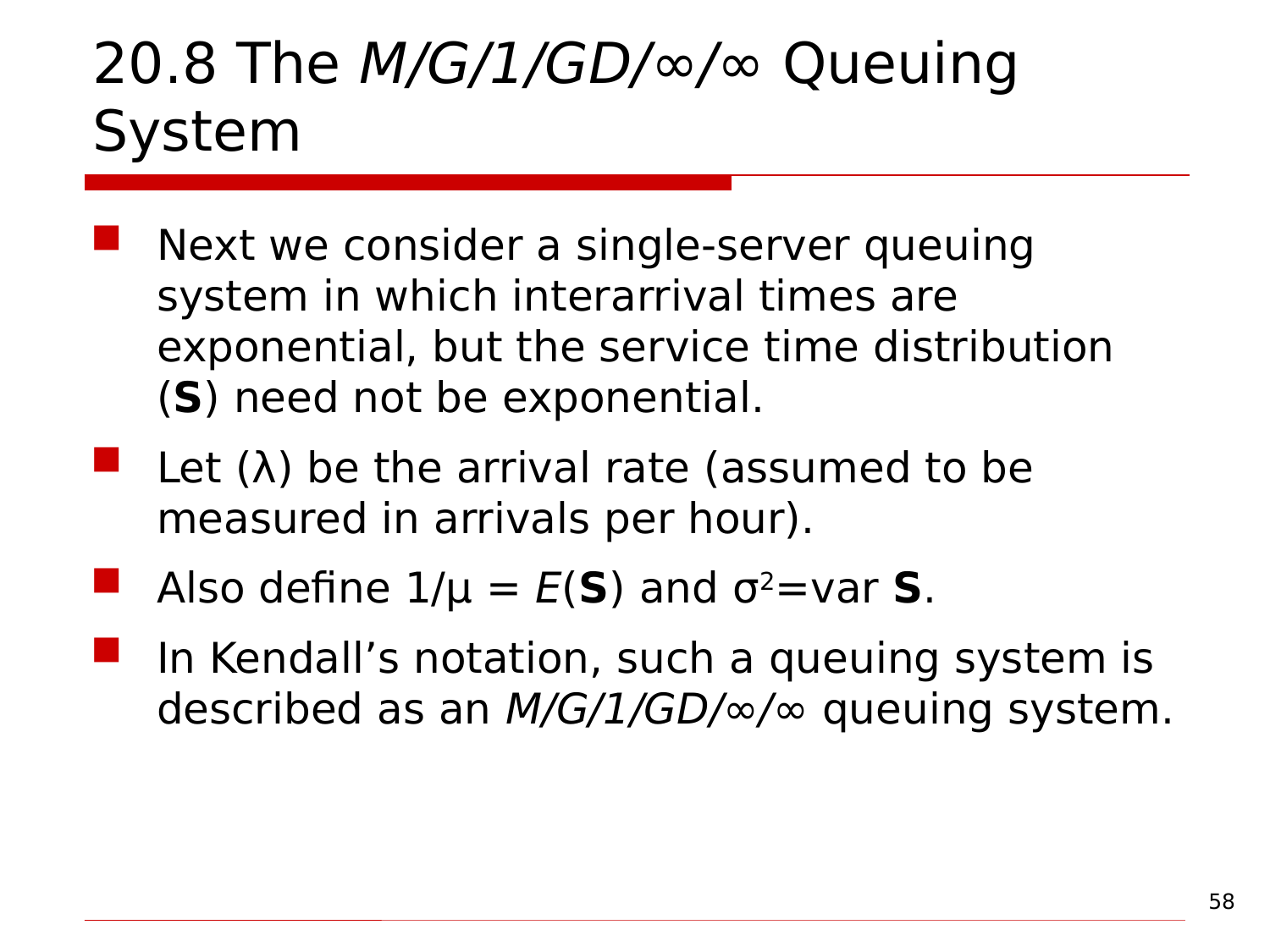

# 20.8 The M/G/1/GD/∞/∞ Queuing System
Next we consider a single-server queuing system in which interarrival times are exponential, but the service time distribution (S) need not be exponential.
Let (λ) be the arrival rate (assumed to be measured in arrivals per hour).
Also define 1/µ = E(S) and σ2=var S.
In Kendall’s notation, such a queuing system is described as an M/G/1/GD/∞/∞ queuing system.